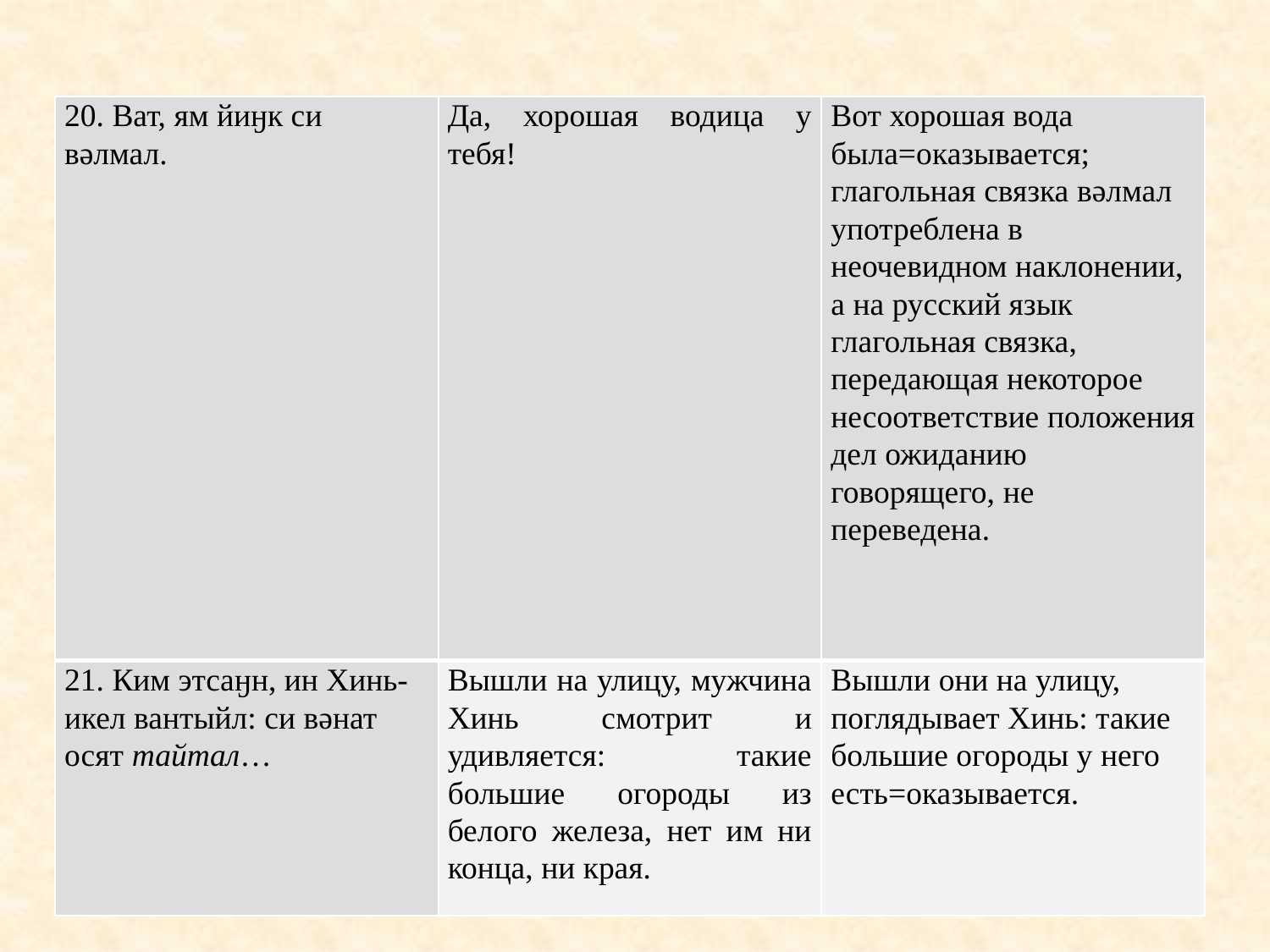

| 20. Ват, ям йиӈк си вǝлмал. | Да, хорошая водица у тебя! | Вот хорошая вода была=оказывается; глагольная связка вǝлмал употреблена в неочевидном наклонении, а на русский язык глагольная связка, передающая некоторое несоответствие положения дел ожиданию говорящего, не переведена. |
| --- | --- | --- |
| 21. Ким этсаӈн, ин Хинь-икел вантыйл: си вǝнат осят тайтал… | Вышли на улицу, мужчина Хинь смотрит и удивляется: такие большие огороды из белого железа, нет им ни конца, ни края. | Вышли они на улицу, поглядывает Хинь: такие большие огороды у него есть=оказывается. |